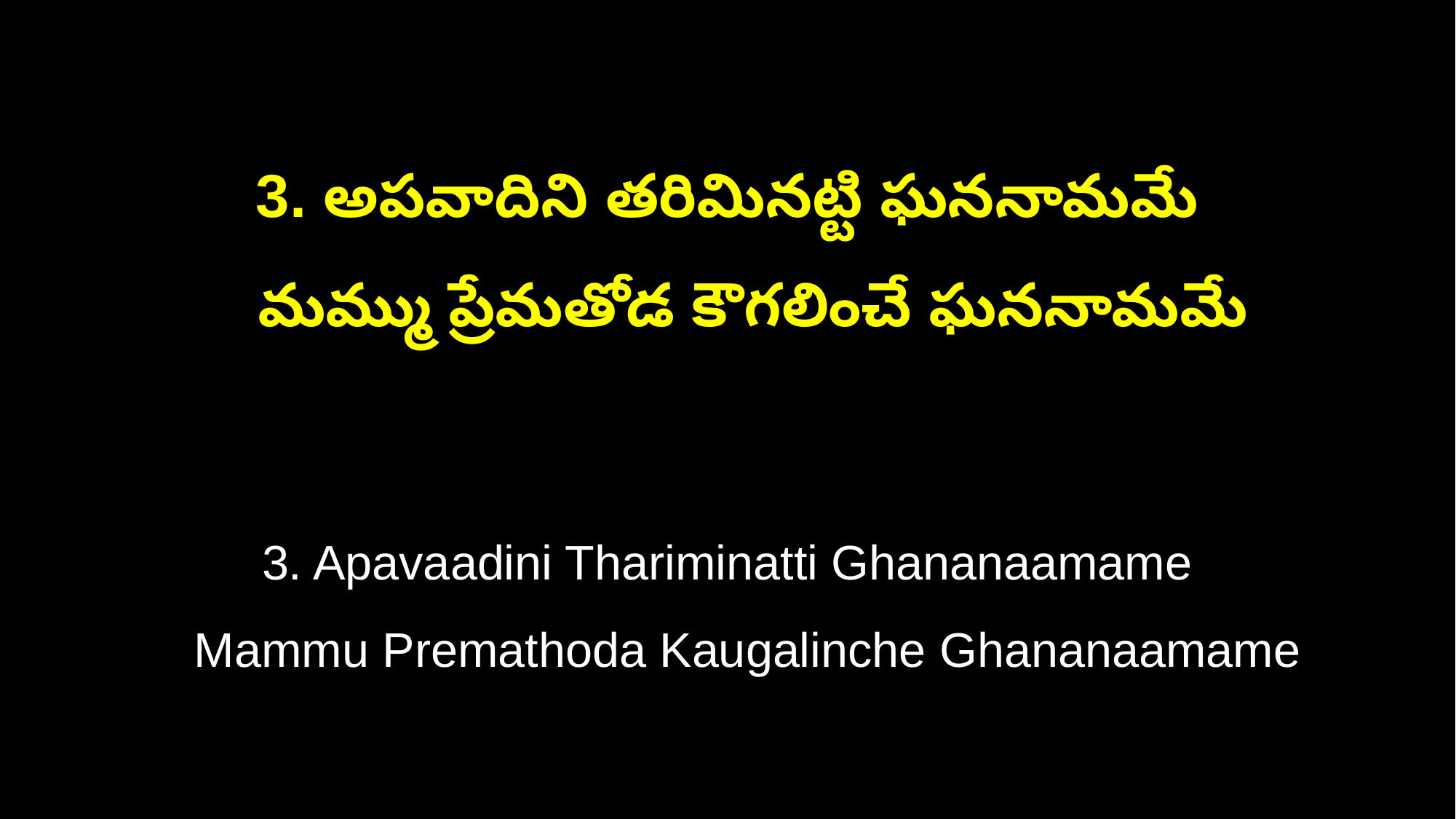

3. అపవాదిని తరిమినట్టి ఘననామమే
   మమ్ము ప్రేమతోడ కౌగలించే ఘననామమే
3. Apavaadini Thariminatti Ghananaamame
   Mammu Premathoda Kaugalinche Ghananaamame